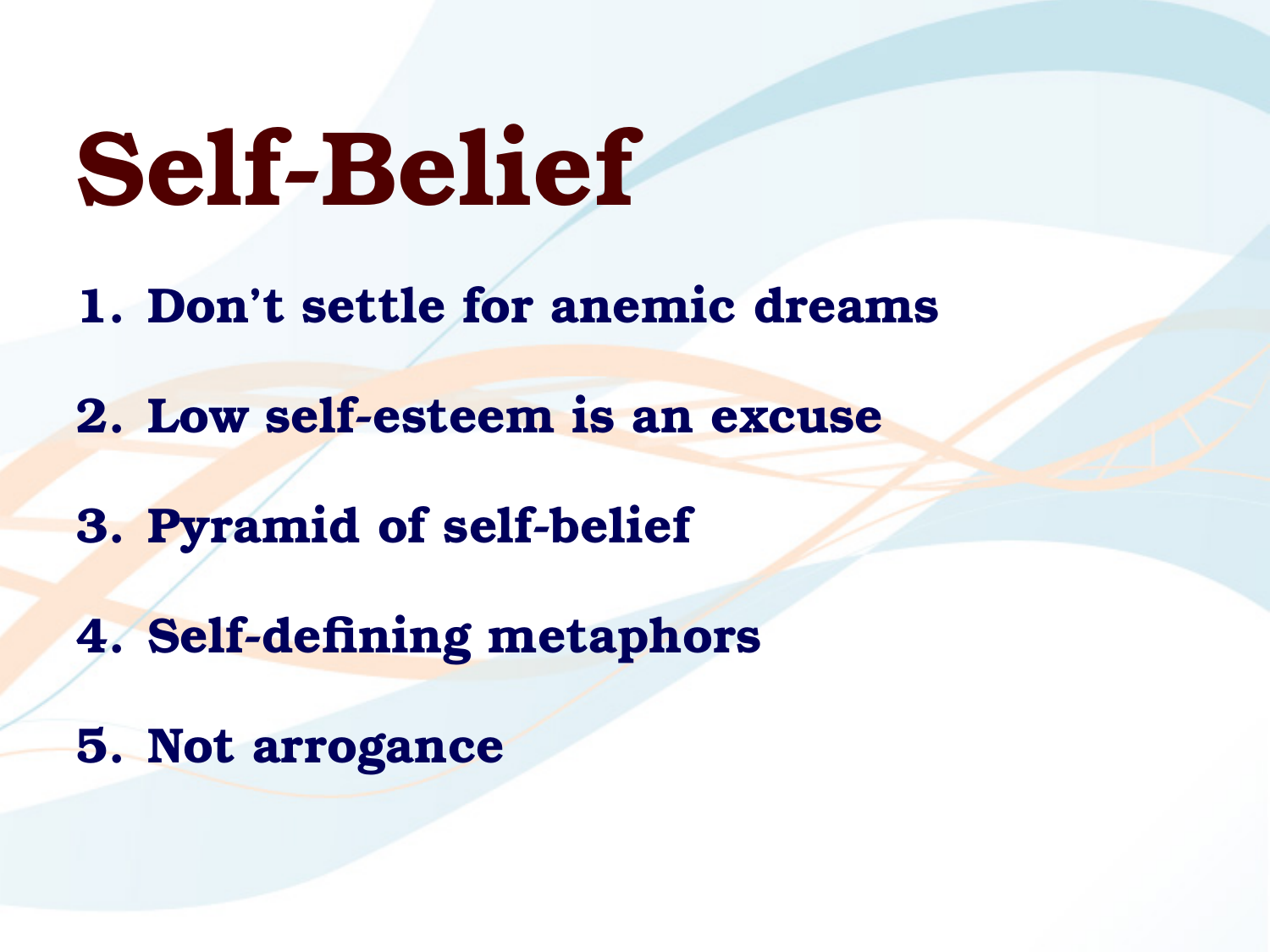

Self-Belief
Don’t settle for anemic dreams
Low self-esteem is an excuse
Pyramid of self-belief
Self-defining metaphors
Not arrogance